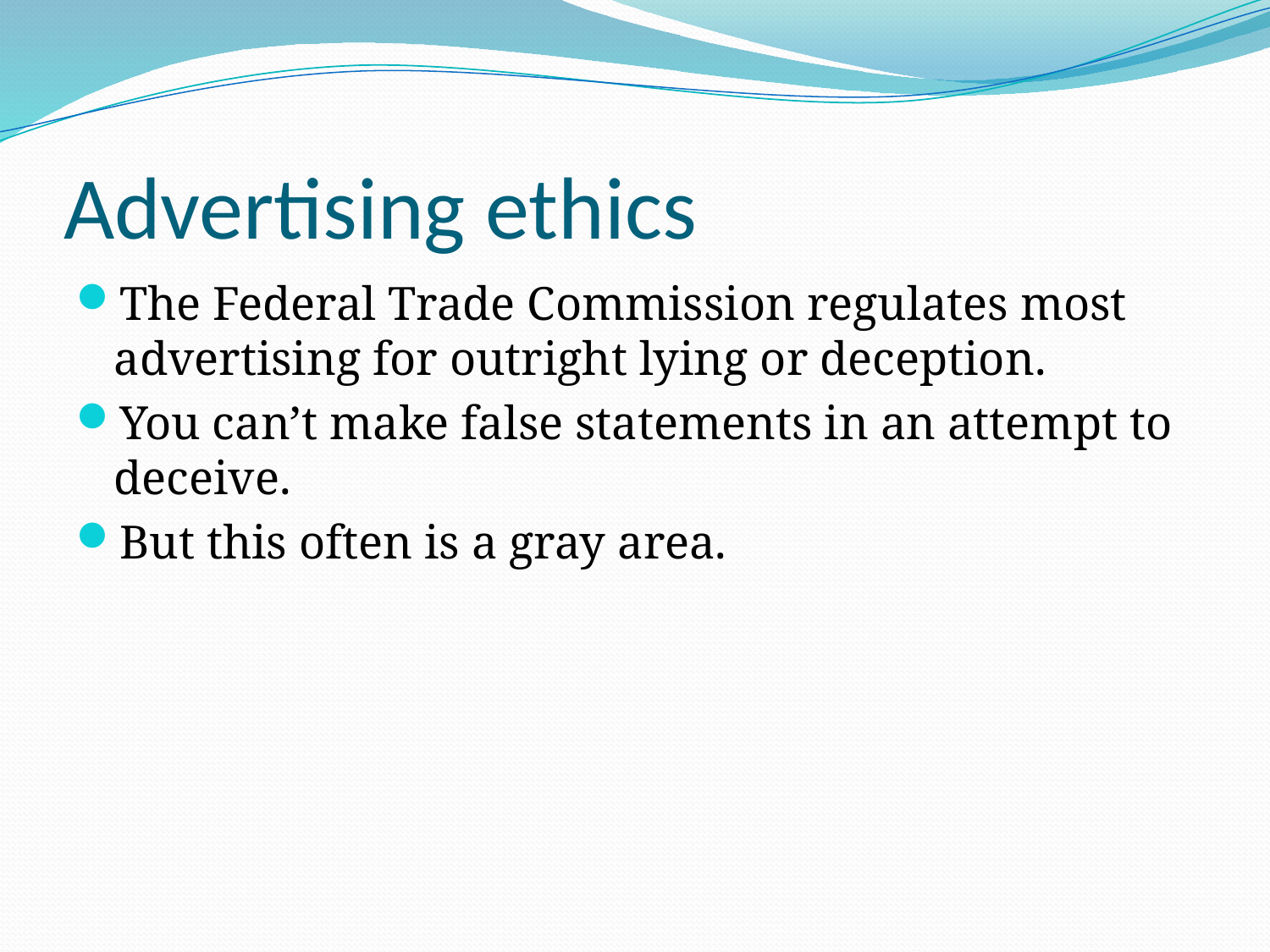

# Advertising ethics
The Federal Trade Commission regulates most advertising for outright lying or deception.
You can’t make false statements in an attempt to deceive.
But this often is a gray area.